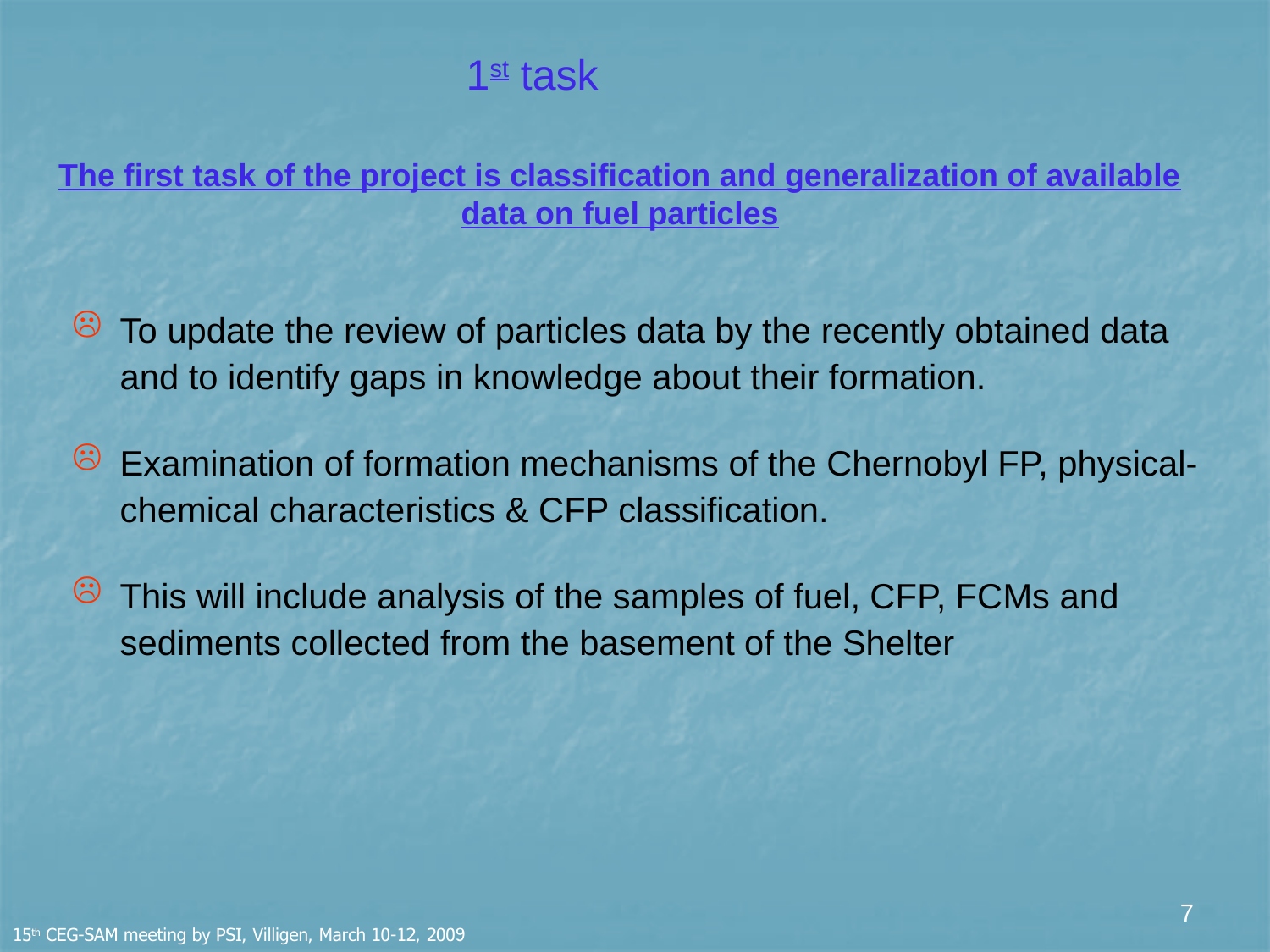

1st task
The first task of the project is classification and generalization of available data on fuel particles
To update the review of particles data by the recently obtained data and to identify gaps in knowledge about their formation.

Examination of formation mechanisms of the Chernobyl FP, physical-chemical characteristics & CFP classification.

This will include analysis of the samples of fuel, CFP, FCMs and sediments collected from the basement of the Shelter

7

15th CEG-SAM meeting by PSI, Villigen, March 10-12, 2009